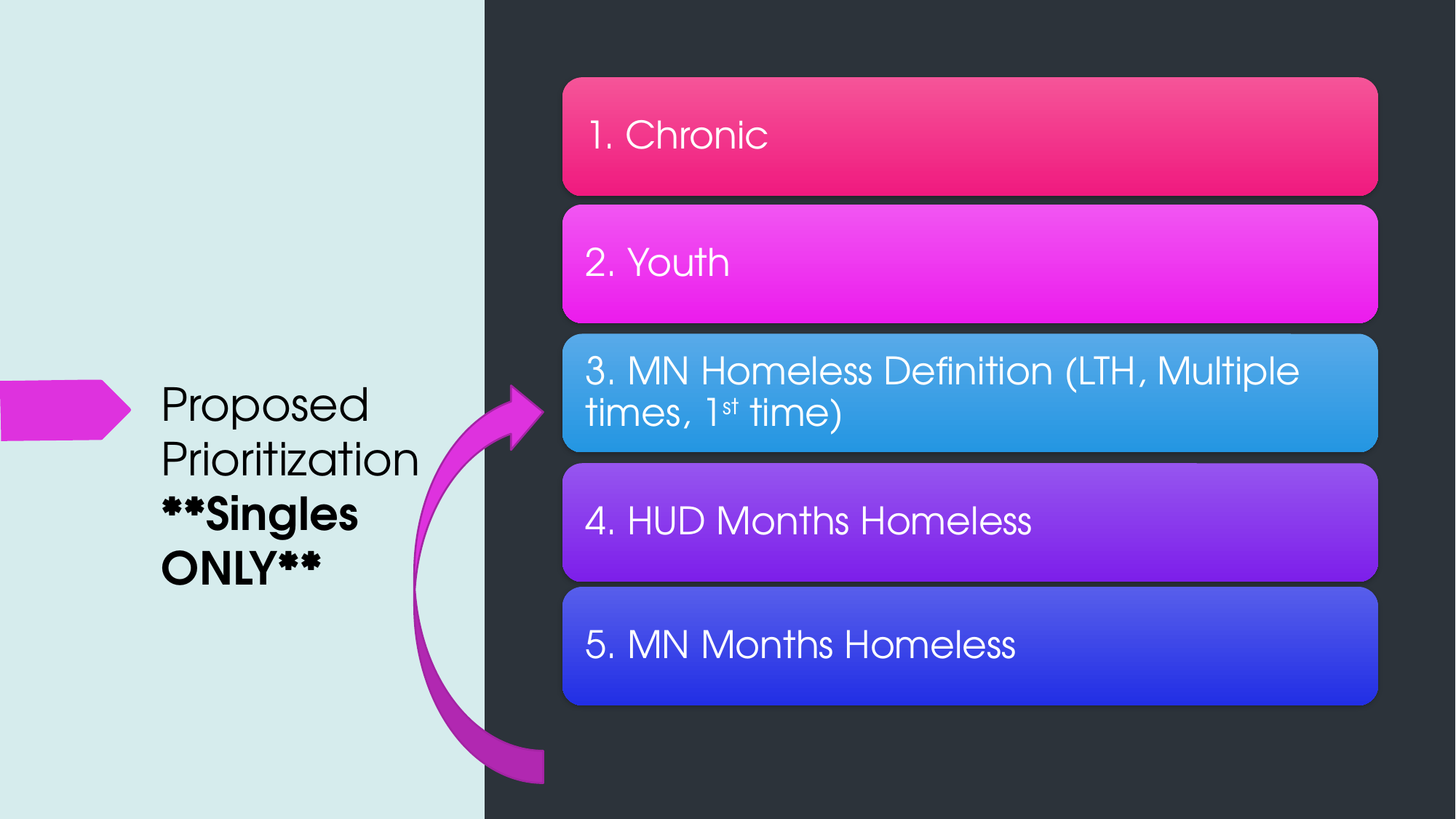

1. Chronic
2. Youth
4. HUD Months Homeless
5. MN Months Homeless
3. MN Homeless Definition (LTH, Multiple times, 1st time)
# Proposed Prioritization **Singles ONLY**